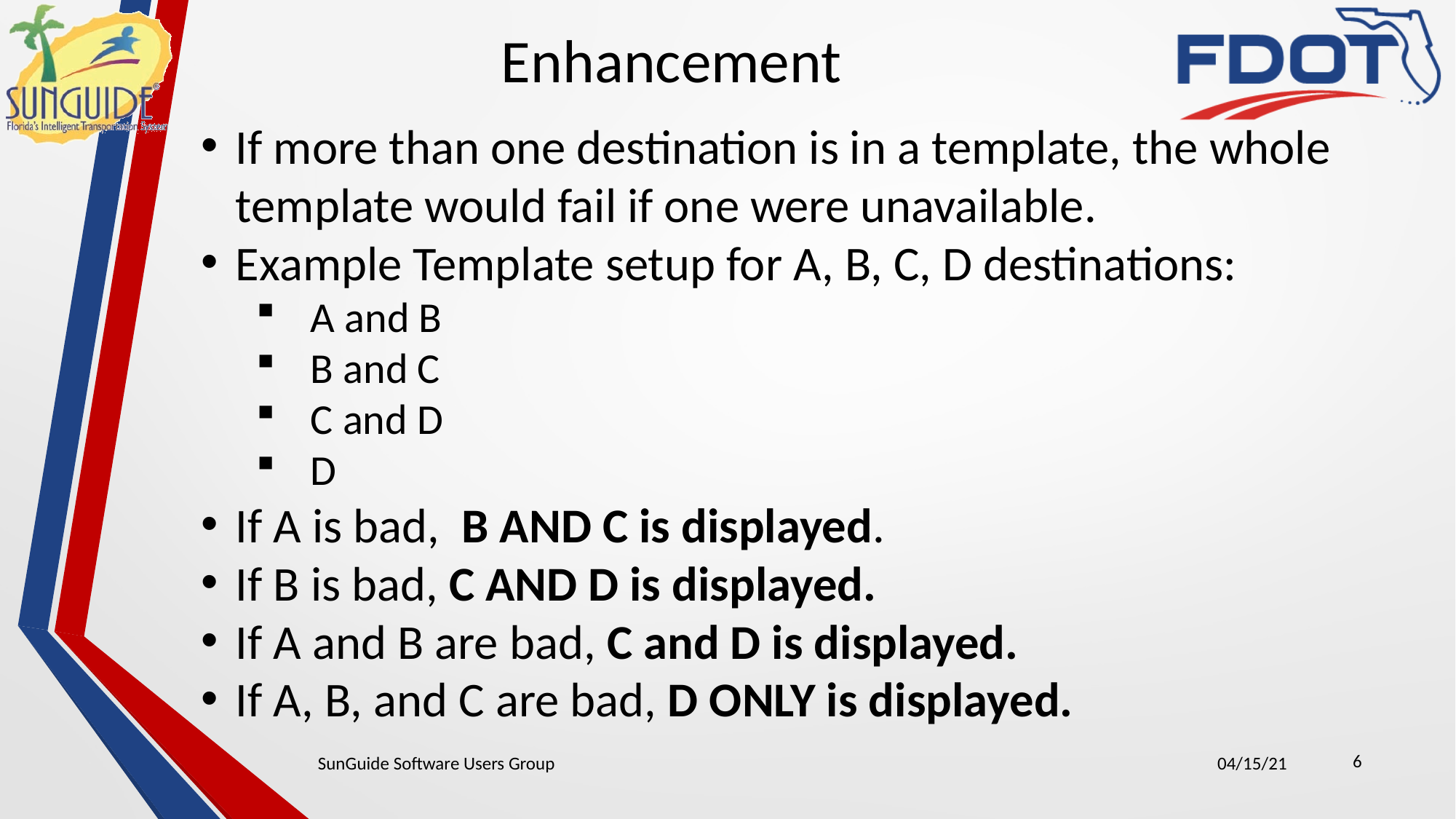

Enhancement
If more than one destination is in a template, the whole template would fail if one were unavailable.
Example Template setup for A, B, C, D destinations:
A and B
B and C
C and D
D
If A is bad,  B AND C is displayed.
If B is bad, C AND D is displayed.
If A and B are bad, C and D is displayed.
If A, B, and C are bad, D ONLY is displayed.

6
SunGuide Software Users Group
04/15/21